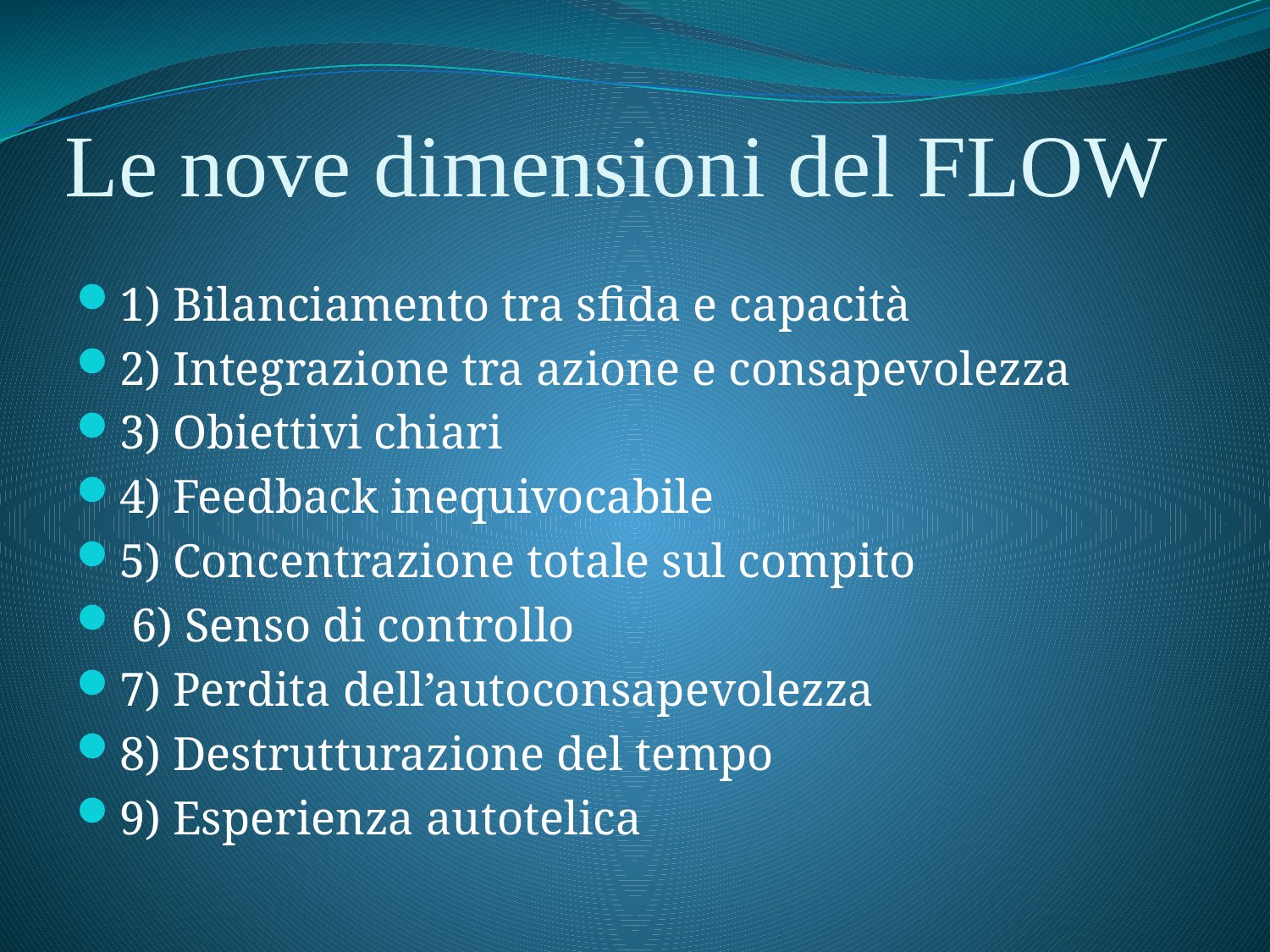

# Le nove dimensioni del FLOW
1) Bilanciamento tra sfida e capacità
2) Integrazione tra azione e consapevolezza
3) Obiettivi chiari
4) Feedback inequivocabile
5) Concentrazione totale sul compito
 6) Senso di controllo
7) Perdita dell’autoconsapevolezza
8) Destrutturazione del tempo
9) Esperienza autotelica